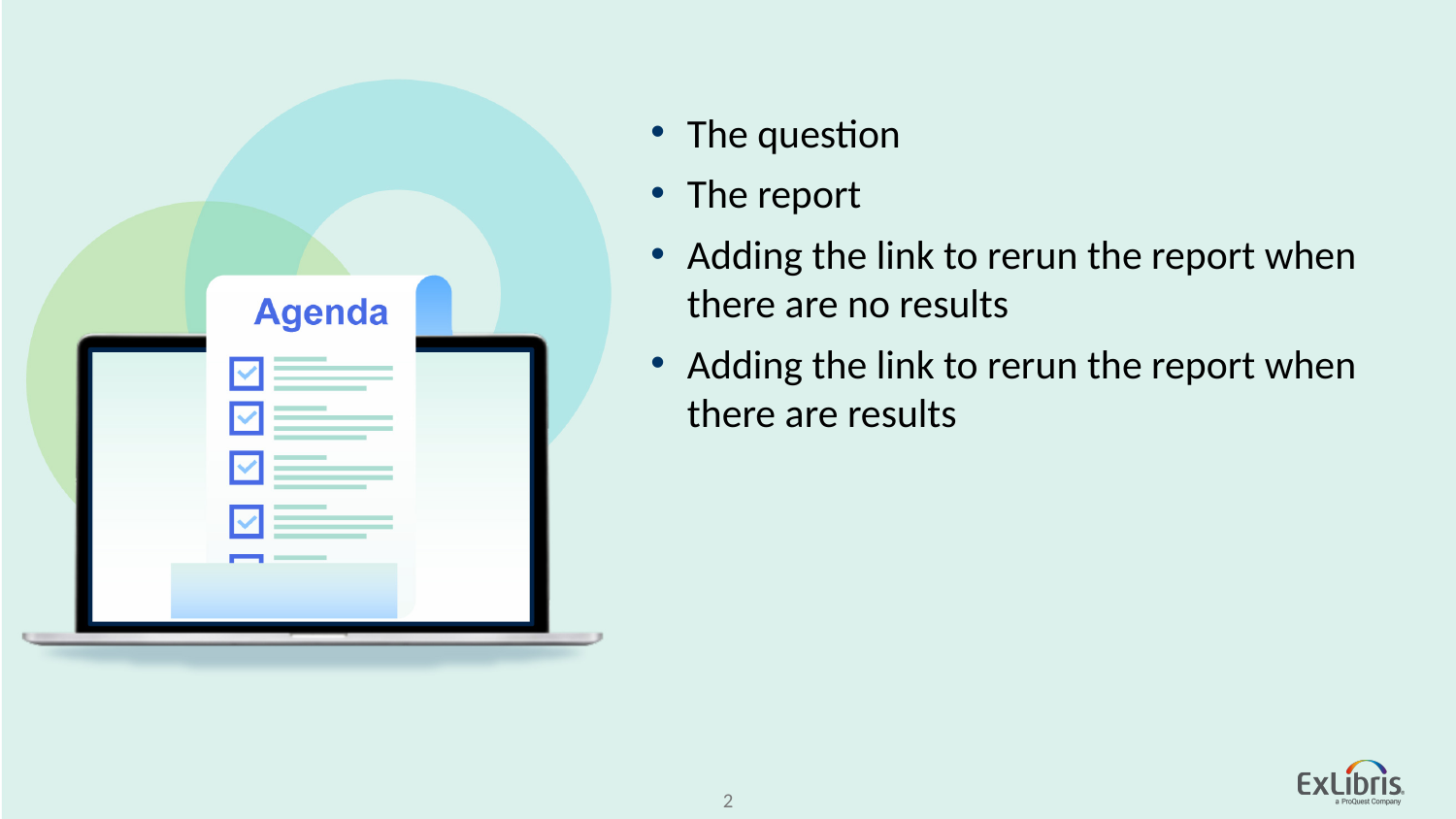

The question
The report
Adding the link to rerun the report when there are no results
Adding the link to rerun the report when there are results
2